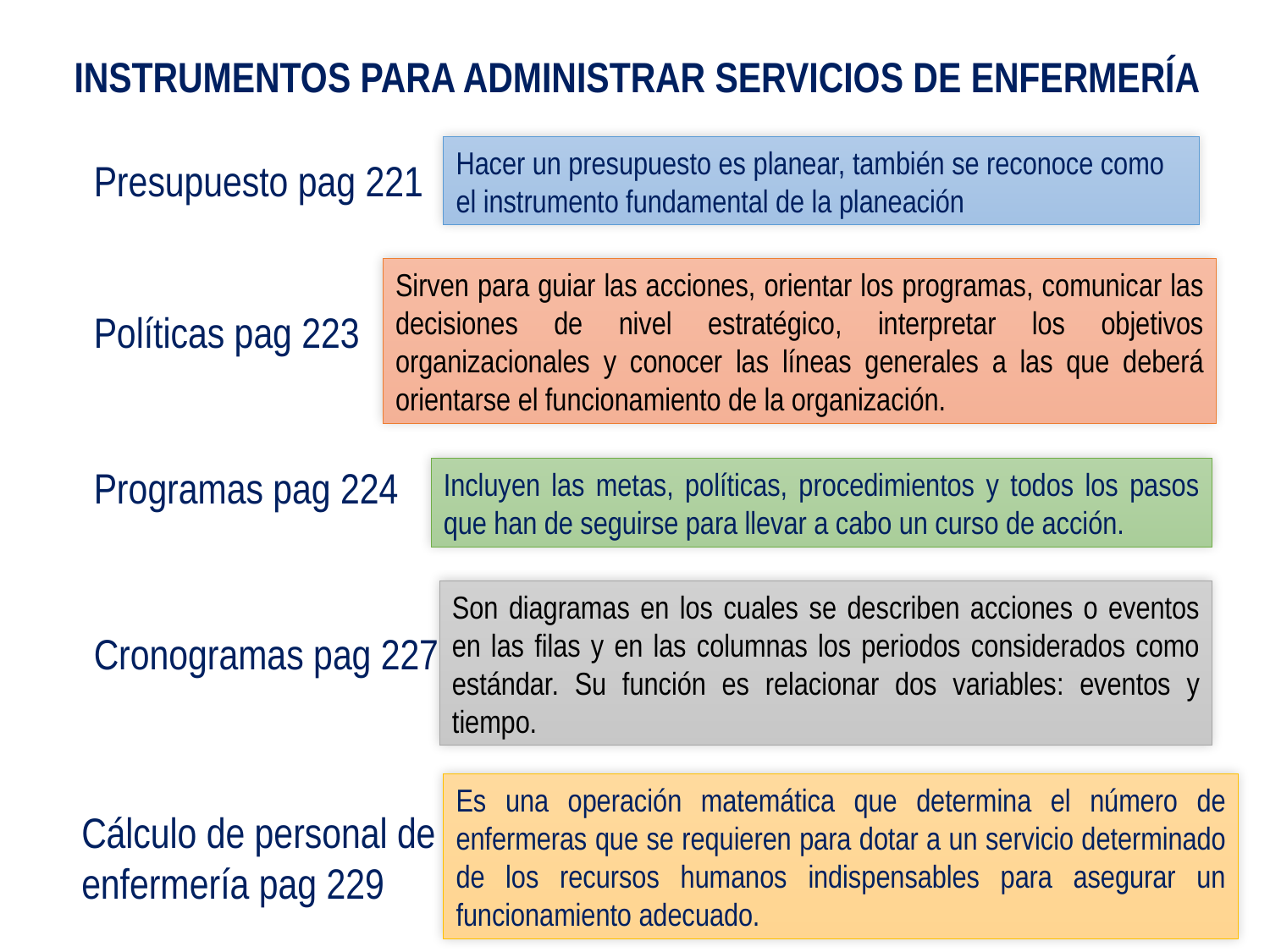

INSTRUMENTOS PARA ADMINISTRAR SERVICIOS DE ENFERMERÍA
Hacer un presupuesto es planear, también se reconoce como el instrumento fundamental de la planeación
Presupuesto pag 221
Sirven para guiar las acciones, orientar los programas, comunicar las decisiones de nivel estratégico, interpretar los objetivos organizacionales y conocer las líneas generales a las que deberá orientarse el funcionamiento de la organización.
Políticas pag 223
Programas pag 224
Incluyen las metas, políticas, procedimientos y todos los pasos que han de seguirse para llevar a cabo un curso de acción.
Son diagramas en los cuales se describen acciones o eventos en las filas y en las columnas los periodos considerados como estándar. Su función es relacionar dos variables: eventos y tiempo.
Cronogramas pag 227
Es una operación matemática que determina el número de enfermeras que se requieren para dotar a un servicio determinado de los recursos humanos indispensables para asegurar un funcionamiento adecuado.
Cálculo de personal de enfermería pag 229